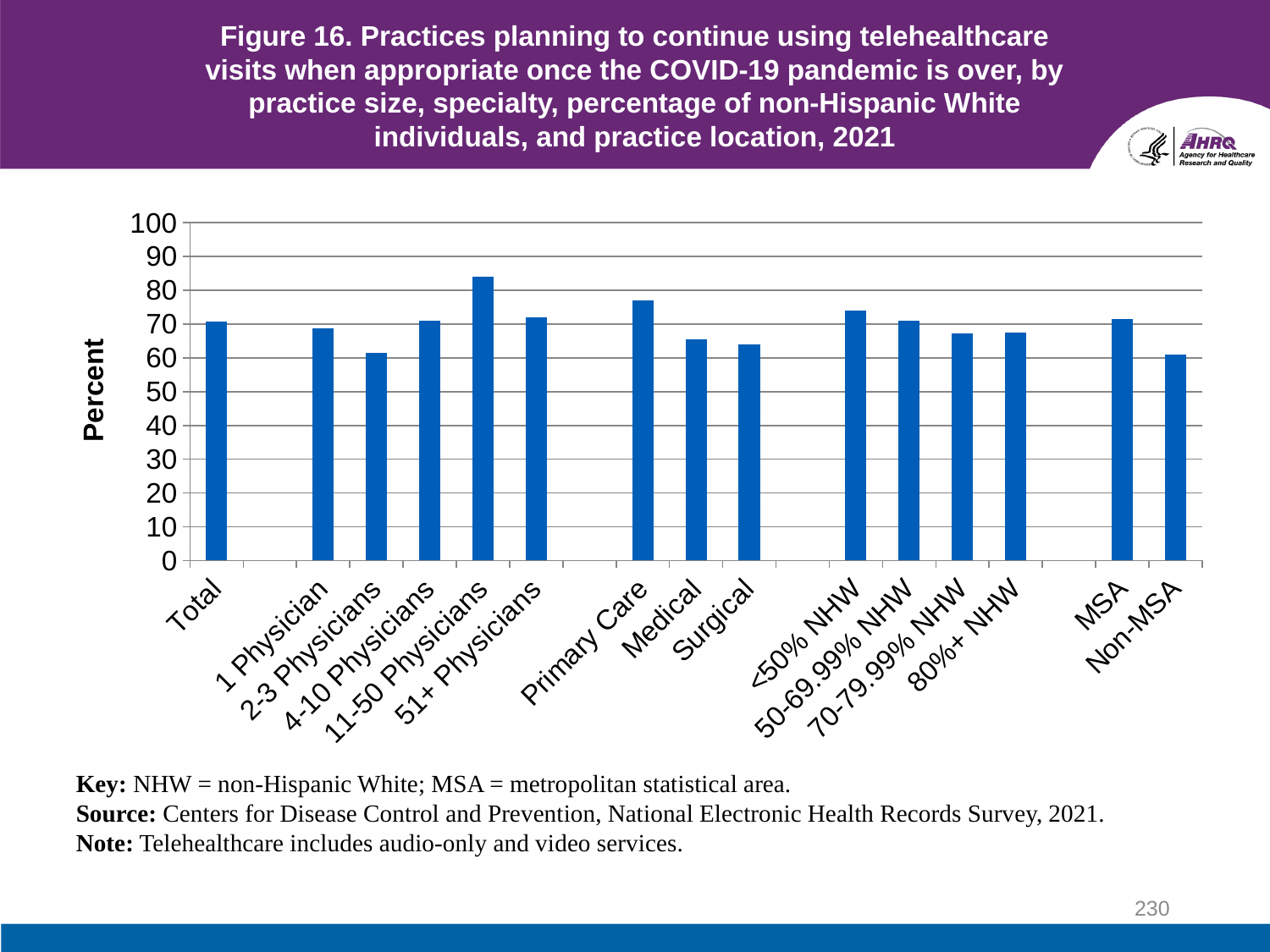

# Figure 16. Practices planning to continue using telehealthcare visits when appropriate once the COVID-19 pandemic is over, by practice size, specialty, percentage of non-Hispanic White individuals, and practice location, 2021

### Chart

| Category | 2021 |
|---|---|
| Total | 70.8 |
|  | None |
| 1 Physician | 68.7 |
| 2-3 Physicians | 61.6 |
| 4-10 Physicians | 71.1 |
| 11-50 Physicians | 84.1 |
| 51+ Physicians | 72.0 |
|  | None |
| Primary Care | 77.1 |
| Medical | 65.5 |
| Surgical | 63.9 |
|  | None |
| <50% NHW | 73.9 |
| 50-69.99% NHW | 70.9 |
| 70-79.99% NHW | 67.2 |
| 80%+ NHW | 67.6 |
|  | None |
| MSA | 71.5 |
| Non-MSA | 61.0 |
Key: NHW = non-Hispanic White; MSA = metropolitan statistical area.
Source: Centers for Disease Control and Prevention, National Electronic Health Records Survey, 2021.
Note: Telehealthcare includes audio-only and video services.
230